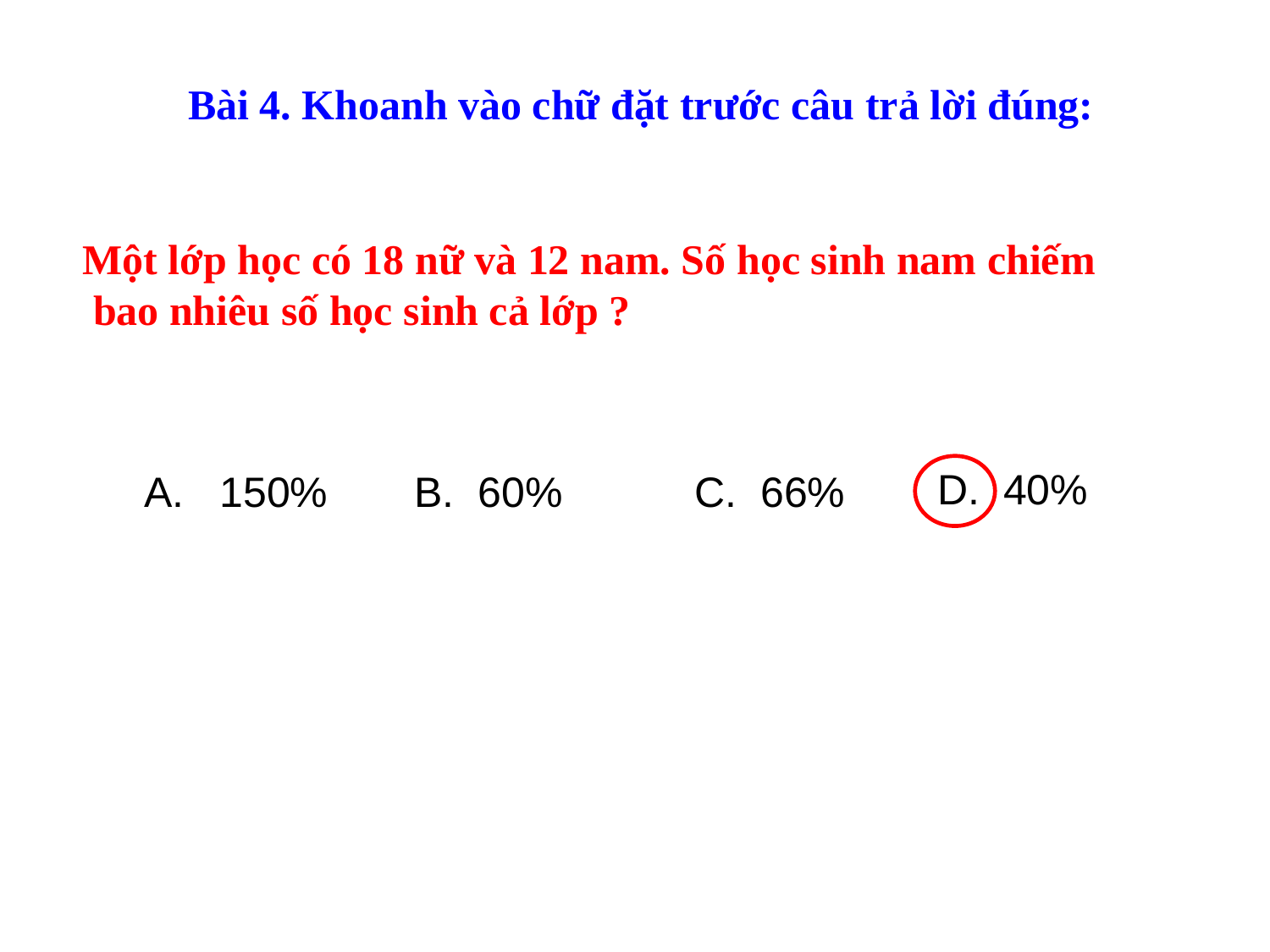

Bài 4. Khoanh vào chữ đặt trước câu trả lời đúng:
Một lớp học có 18 nữ và 12 nam. Số học sinh nam chiếm
 bao nhiêu số học sinh cả lớp ?

D.  40%
A.   150%
B.  60%
C.  66%